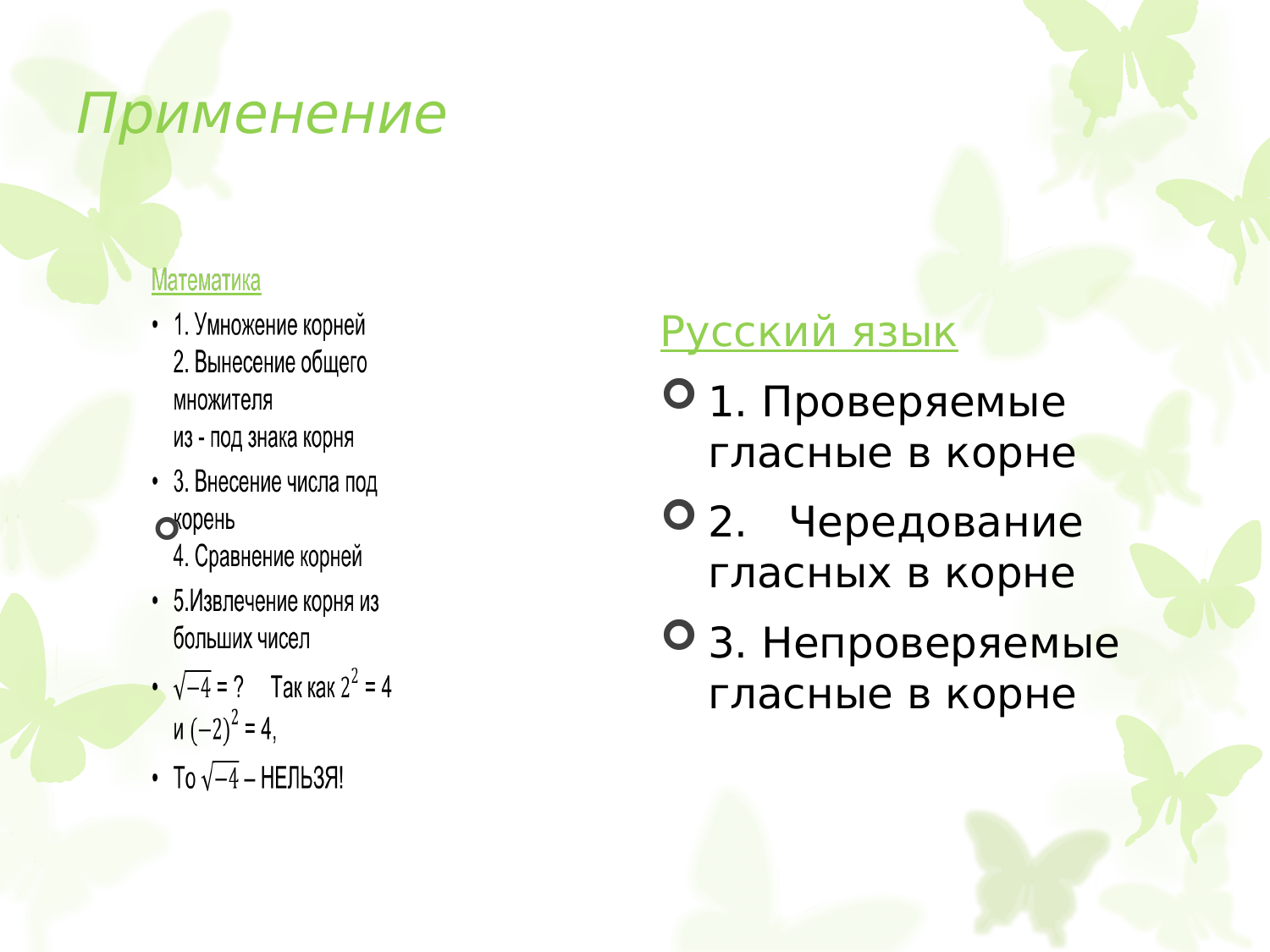

# Применение

Русский язык
1. Проверяемые гласные в корне
2.   Чередование гласных в корне
3. Непроверяемые гласные в корне